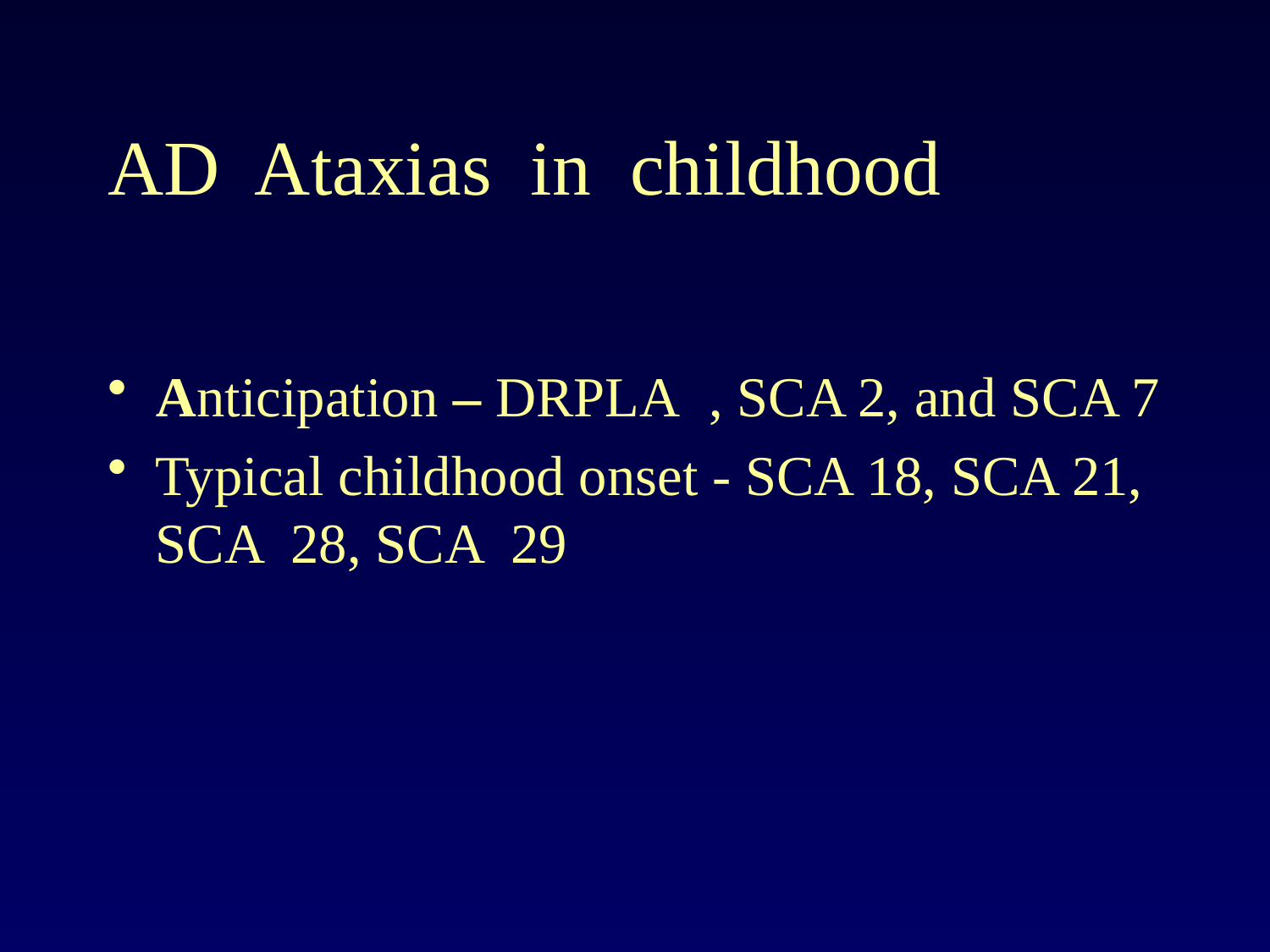

# AD  Ataxias  in  childhood

Anticipation – DRPLA  , SCA 2, and SCA 7
Typical childhood onset - SCA 18, SCA 21, SCA  28, SCA  29